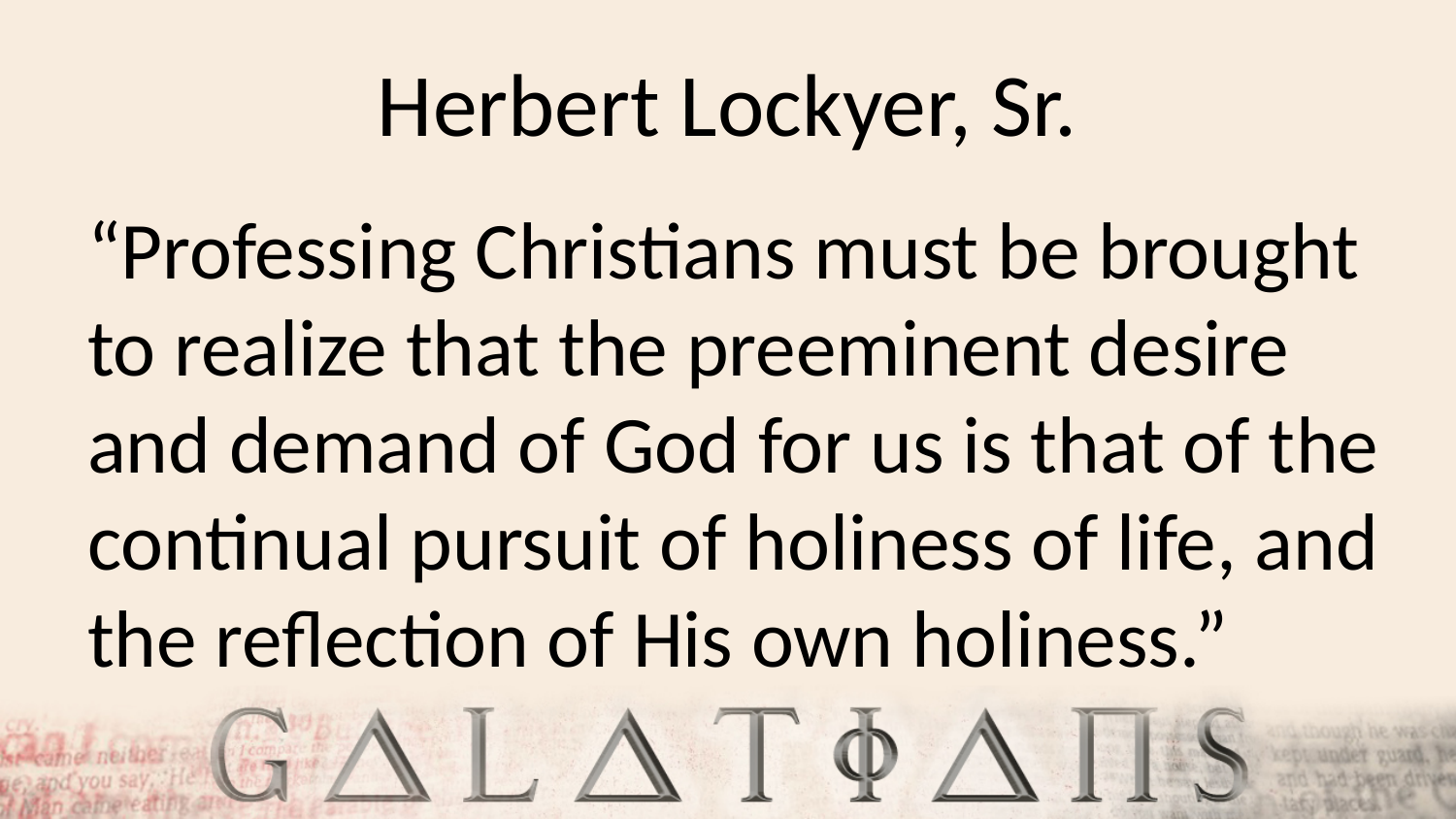

# Herbert Lockyer, Sr.
“Professing Christians must be brought to realize that the preeminent desire and demand of God for us is that of the continual pursuit of holiness of life, and the reflection of His own holiness.”